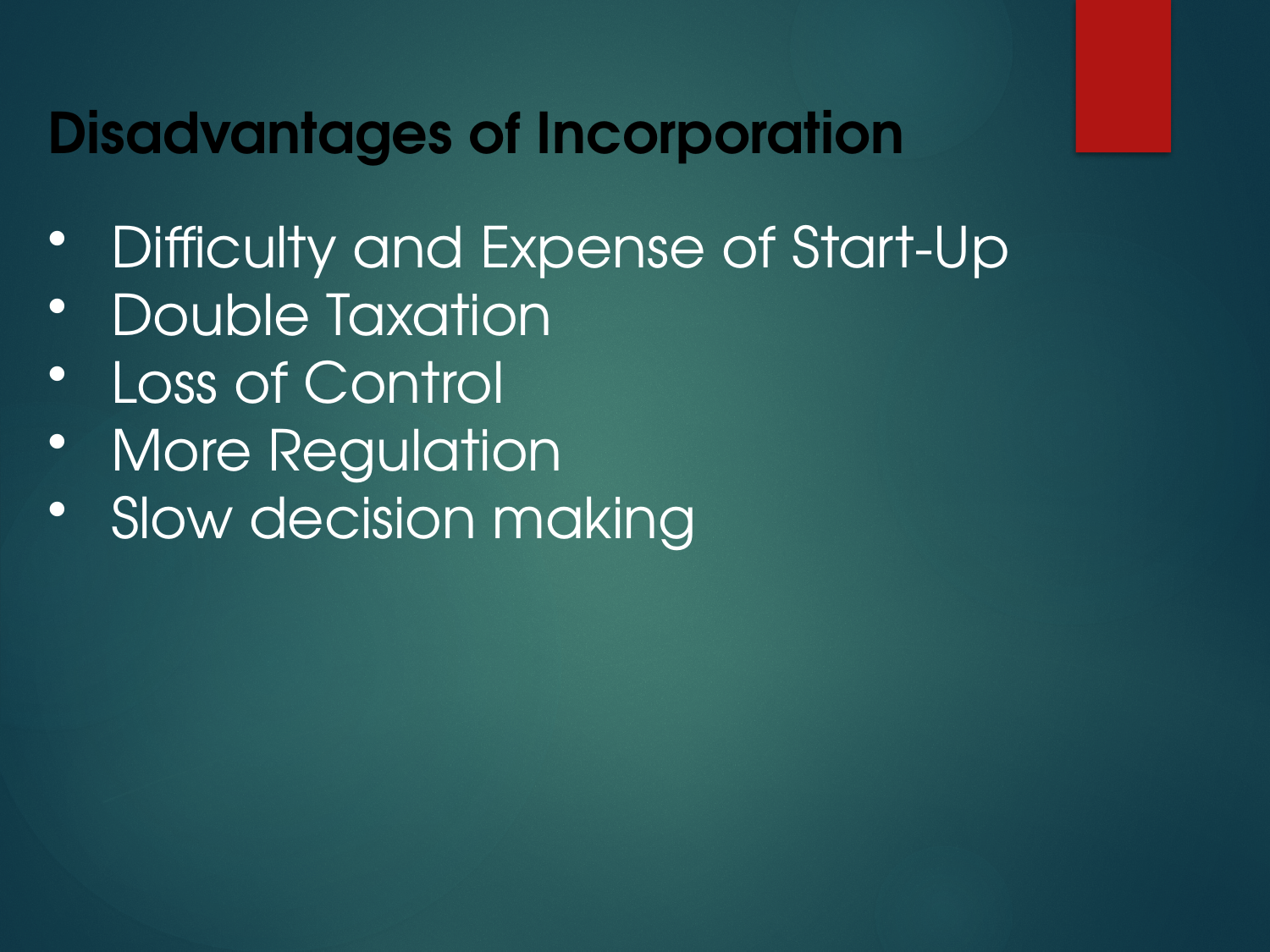

Disadvantages of Incorporation
Difficulty and Expense of Start-Up
Double Taxation
Loss of Control
More Regulation
Slow decision making